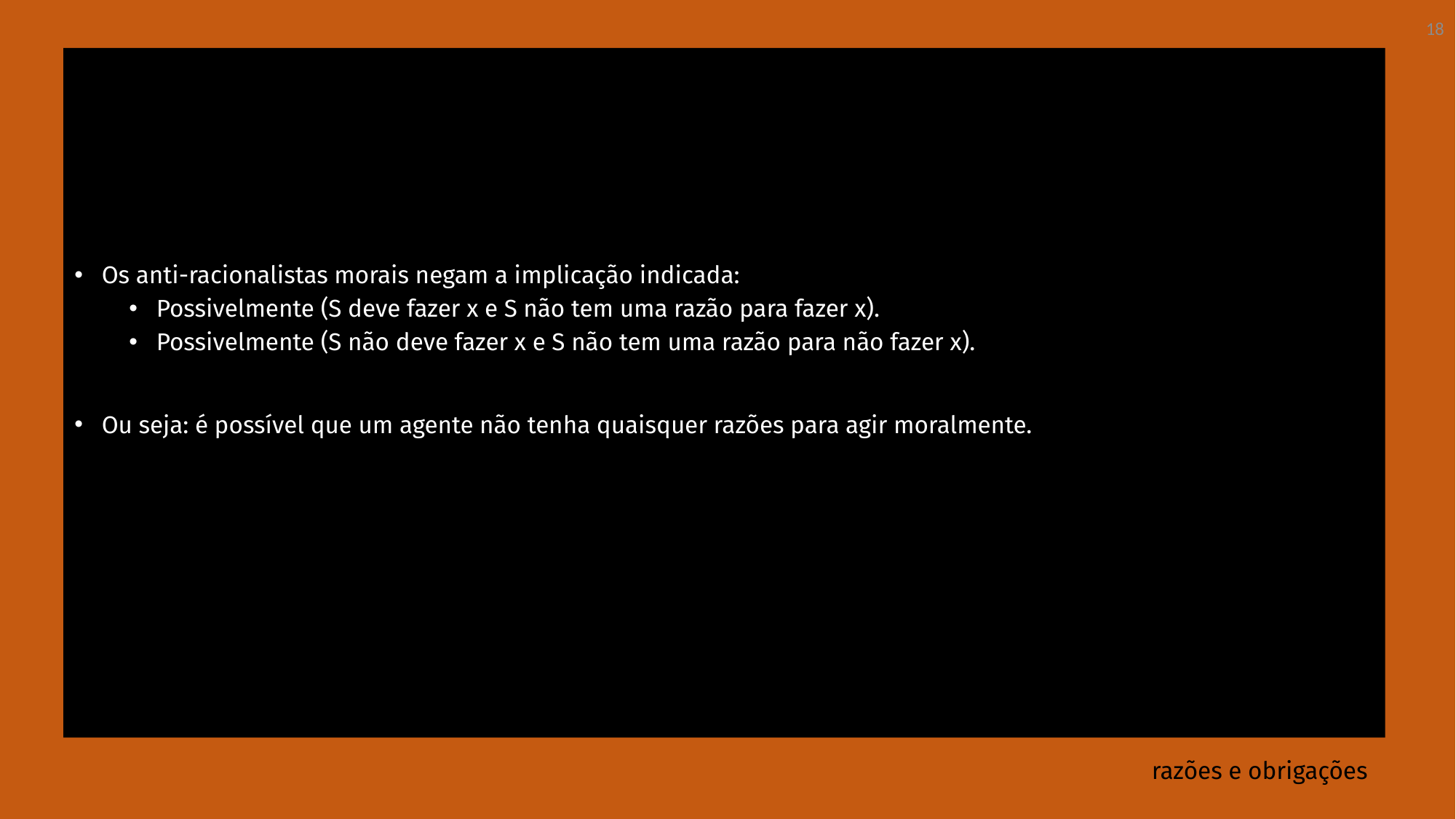

18

Os anti-racionalistas morais negam a implicação indicada:
Possivelmente (S deve fazer x e S não tem uma razão para fazer x).
Possivelmente (S não deve fazer x e S não tem uma razão para não fazer x).

Ou seja: é possível que um agente não tenha quaisquer razões para agir moralmente.

# razões e obrigações